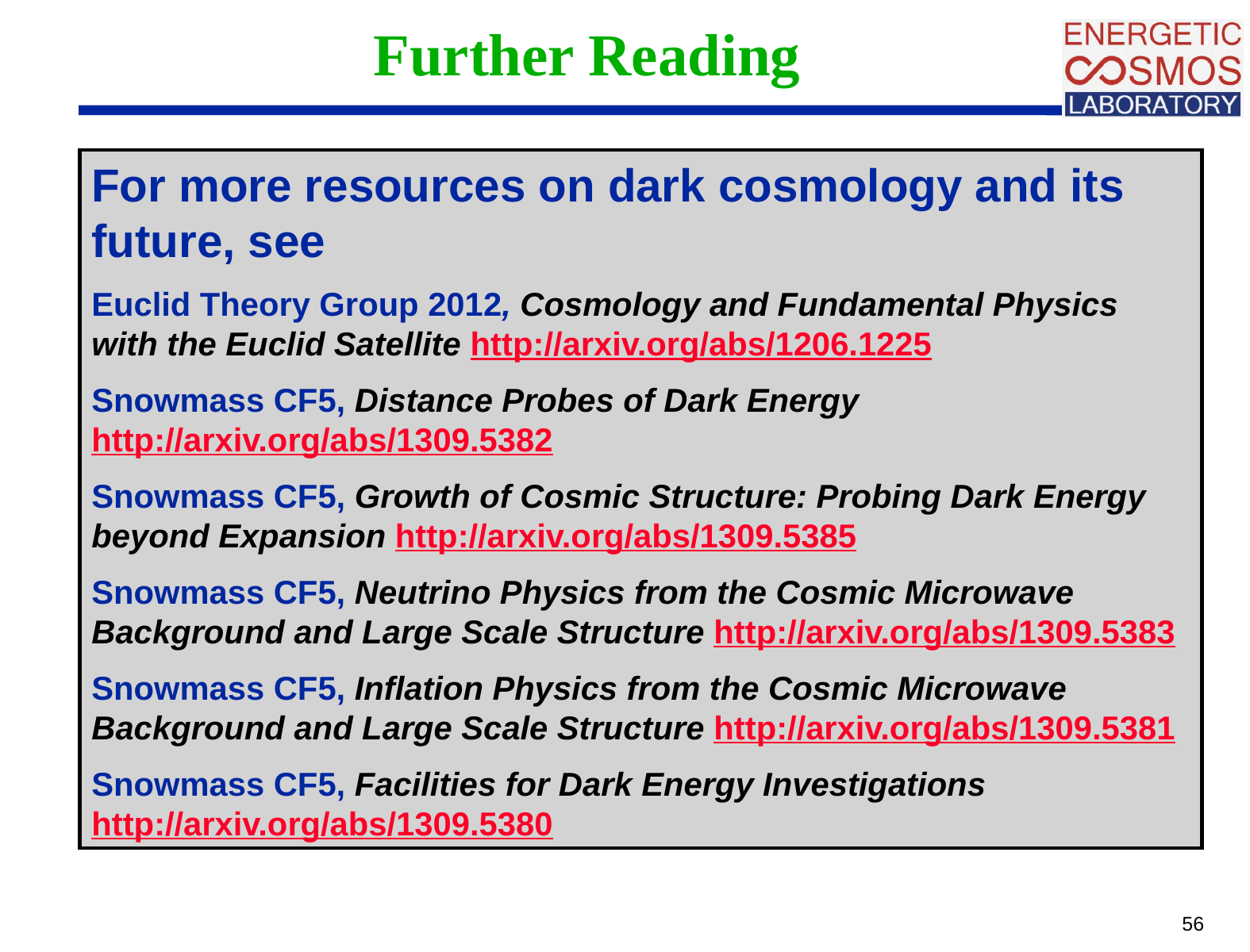

# Further Reading
For more resources on dark cosmology and its future, see
Euclid Theory Group 2012, Cosmology and Fundamental Physics with the Euclid Satellite http://arxiv.org/abs/1206.1225
Snowmass CF5, Distance Probes of Dark Energy http://arxiv.org/abs/1309.5382
Snowmass CF5, Growth of Cosmic Structure: Probing Dark Energy beyond Expansion http://arxiv.org/abs/1309.5385
Snowmass CF5, Neutrino Physics from the Cosmic Microwave Background and Large Scale Structure http://arxiv.org/abs/1309.5383
Snowmass CF5, Inflation Physics from the Cosmic Microwave Background and Large Scale Structure http://arxiv.org/abs/1309.5381
Snowmass CF5, Facilities for Dark Energy Investigations http://arxiv.org/abs/1309.5380
56